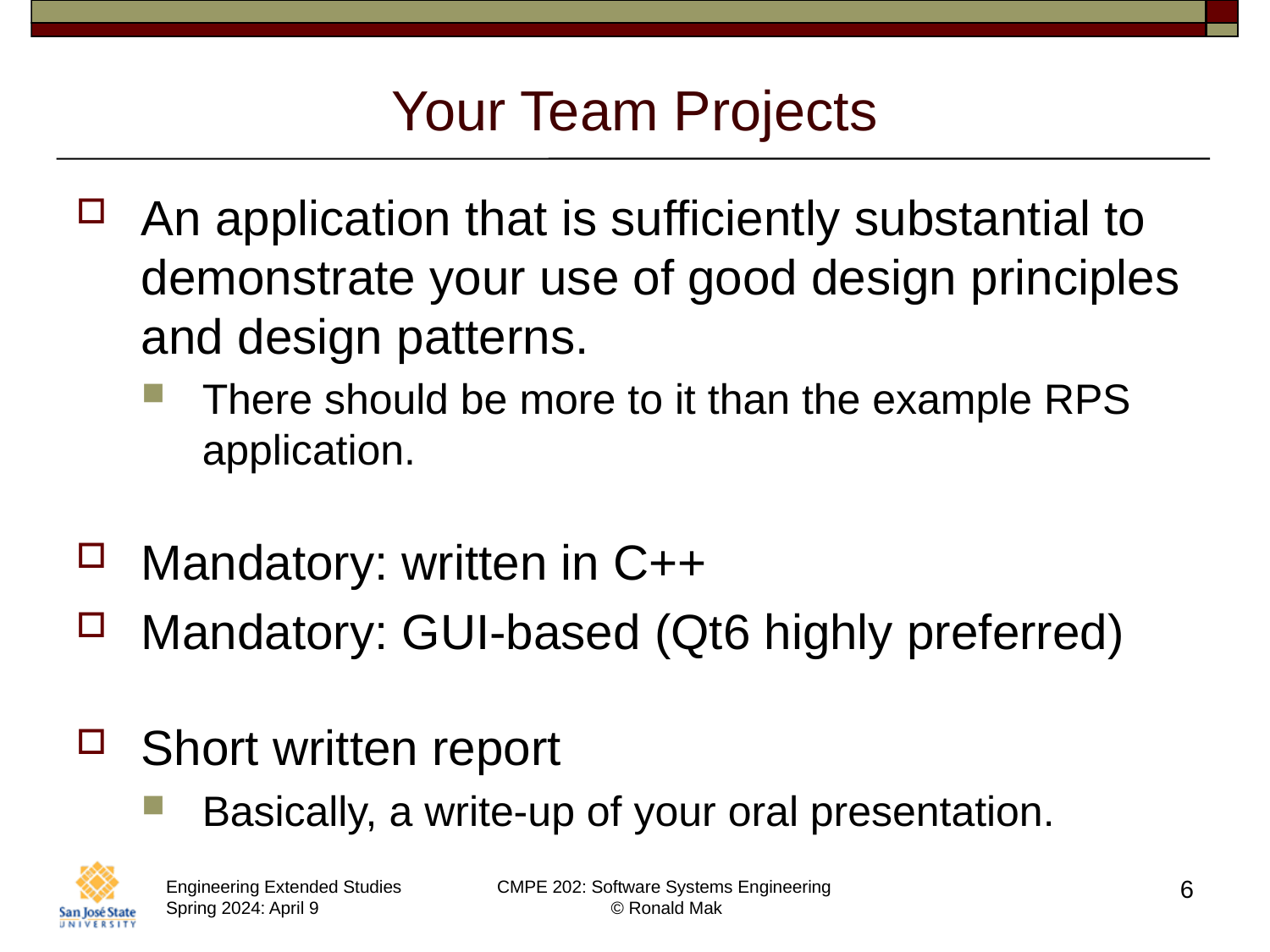

# Your Team Projects
An application that is sufficiently substantial to demonstrate your use of good design principles and design patterns.
There should be more to it than the example RPS application.

Mandatory: written in C++
Mandatory: GUI-based (Qt6 highly preferred)

Short written report
Basically, a write-up of your oral presentation.
6